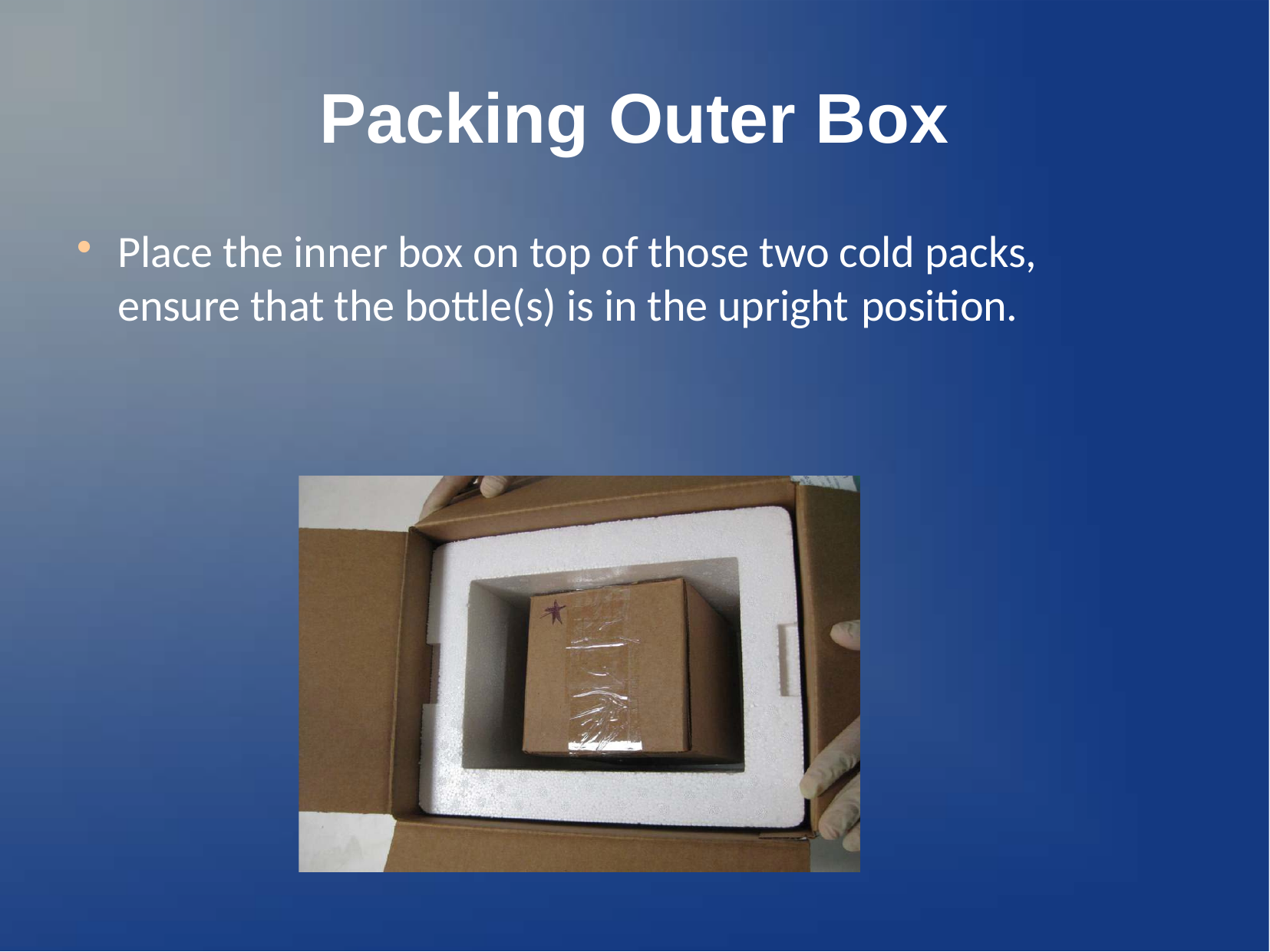

# Packing Outer Box
Place the inner box on top of those two cold packs,  ensure that the bottle(s) is in the upright position.